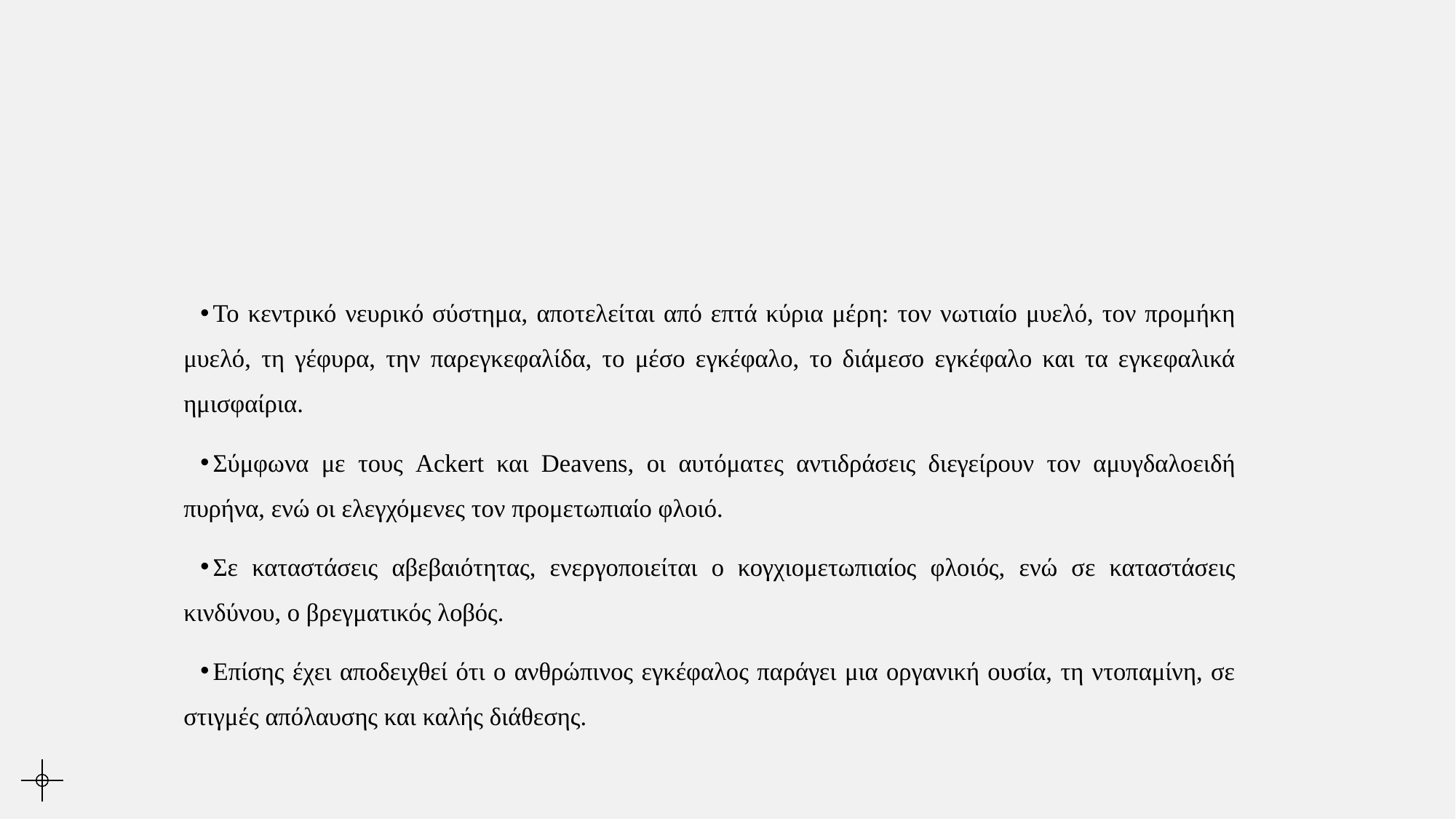

#
Το κεντρικό νευρικό σύστημα, αποτελείται από επτά κύρια μέρη: τον νωτιαίο μυελό, τον προμήκη μυελό, τη γέφυρα, την παρεγκεφαλίδα, το μέσο εγκέφαλο, το διάμεσο εγκέφαλο και τα εγκεφαλικά ημισφαίρια.
Σύμφωνα με τους Ackert και Deavens, οι αυτόματες αντιδράσεις διεγείρουν τον αμυγδαλοειδή πυρήνα, ενώ οι ελεγχόμενες τον προμετωπιαίο φλοιό.
Σε καταστάσεις αβεβαιότητας, ενεργοποιείται ο κογχιομετωπιαίος φλοιός, ενώ σε καταστάσεις κινδύνου, ο βρεγματικός λοβός.
Επίσης έχει αποδειχθεί ότι ο ανθρώπινος εγκέφαλος παράγει μια οργανική ουσία, τη ντοπαμίνη, σε στιγμές απόλαυσης και καλής διάθεσης.